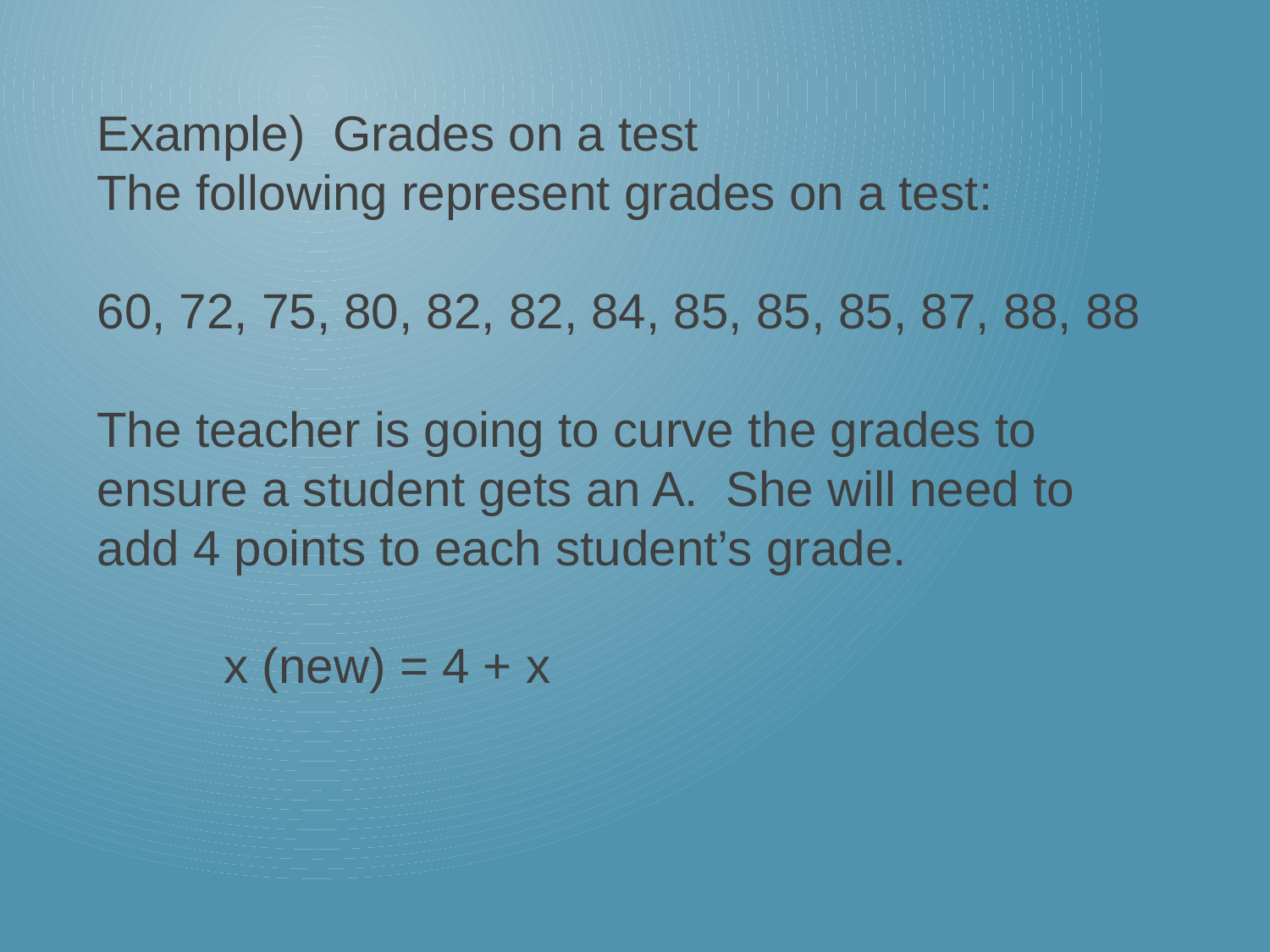

Example)  Grades on a test
The following represent grades on a test:

60, 72, 75, 80, 82, 82, 84, 85, 85, 85, 87, 88, 88

The teacher is going to curve the grades to ensure a student gets an A.  She will need to add 4 points to each student’s grade.

	x (new) = 4 + x